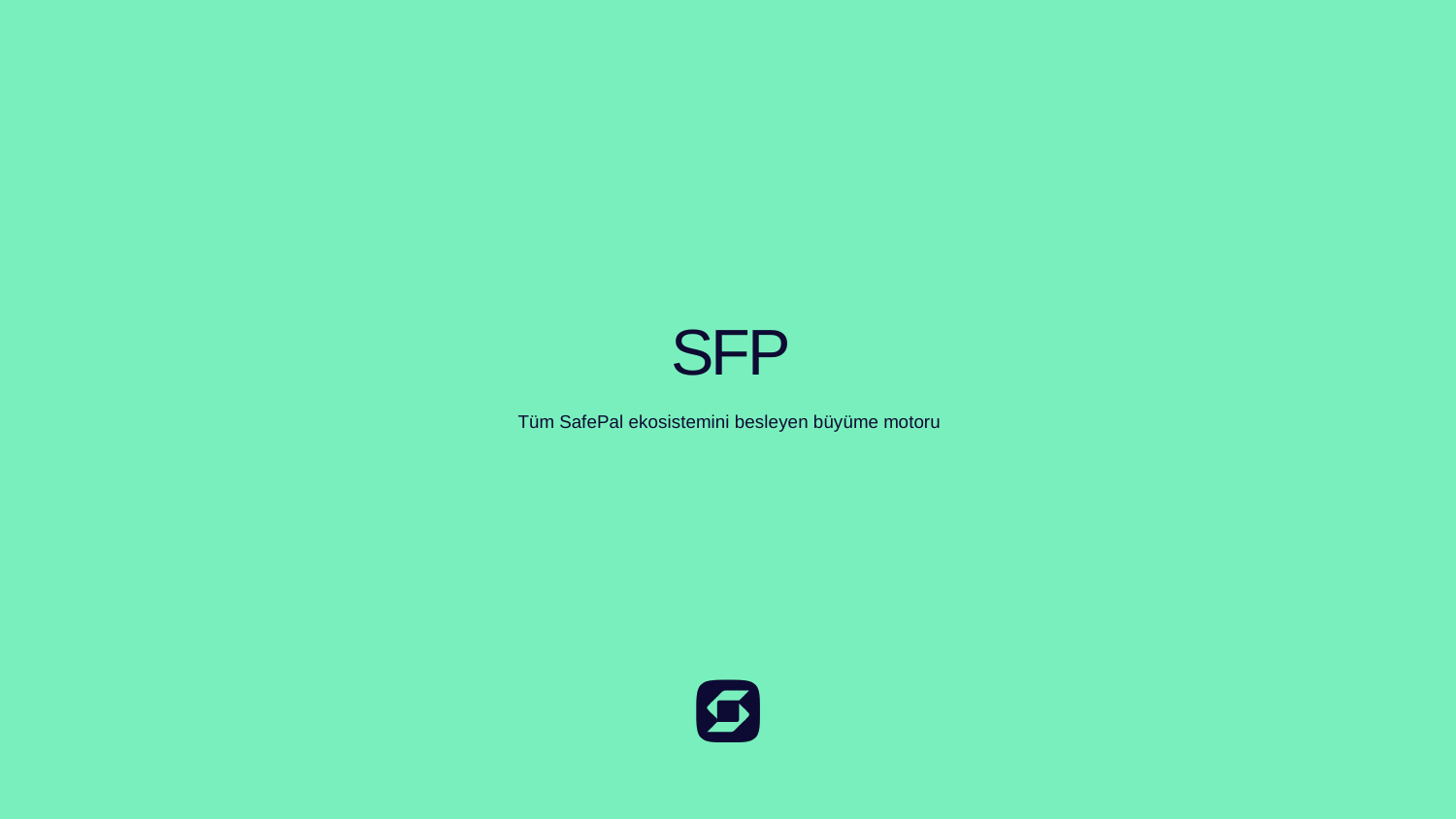

SFP

Tüm SafePal ekosistemini besleyen büyüme motoru